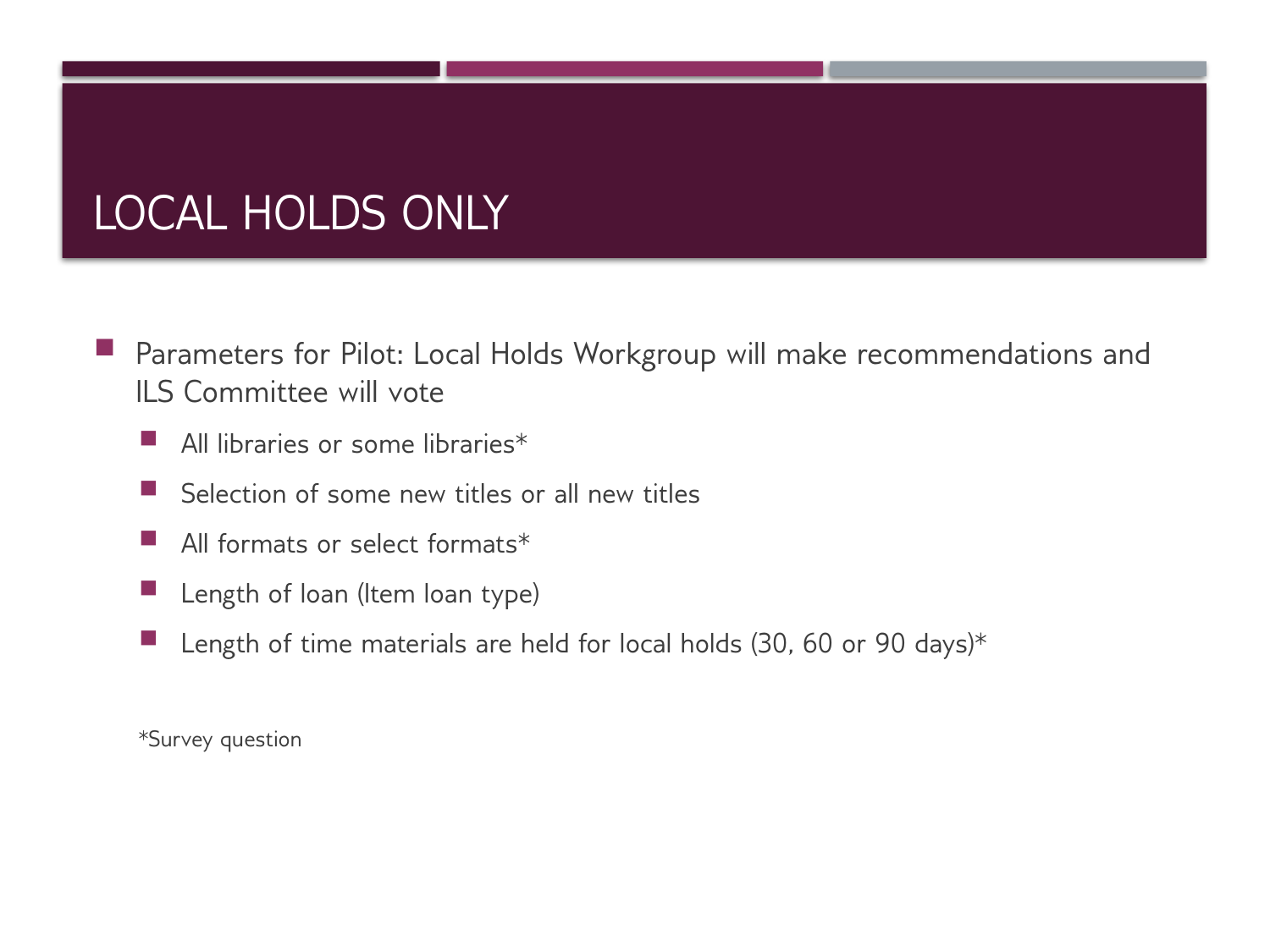

# Local holds only
Parameters for Pilot: Local Holds Workgroup will make recommendations and ILS Committee will vote
All libraries or some libraries*
Selection of some new titles or all new titles
All formats or select formats*
Length of loan (Item loan type)
Length of time materials are held for local holds (30, 60 or 90 days)*

*Survey question